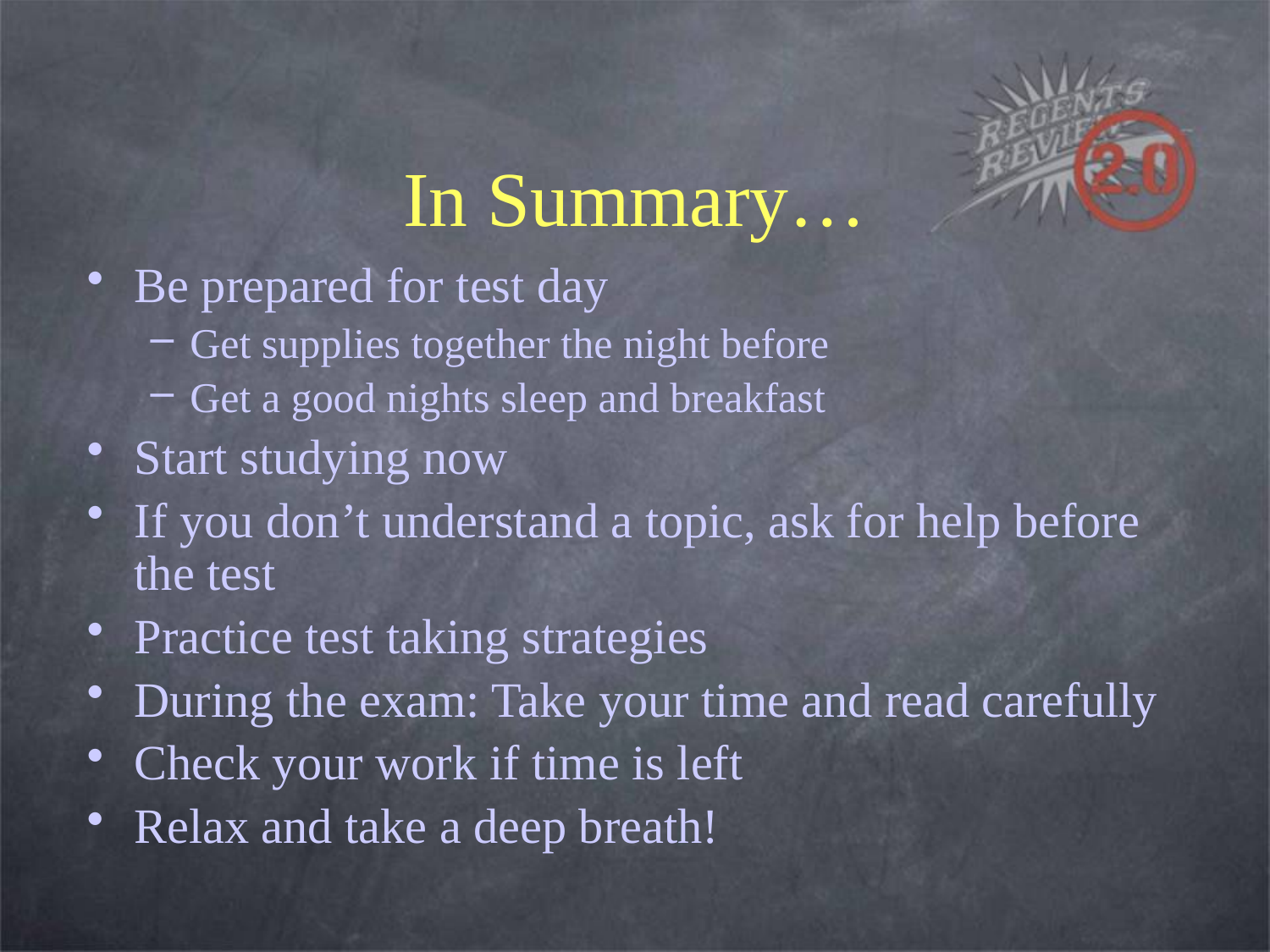

# In Summary…
Be prepared for test day
Get supplies together the night before
Get a good nights sleep and breakfast
Start studying now
If you don’t understand a topic, ask for help before the test
Practice test taking strategies
During the exam: Take your time and read carefully
Check your work if time is left
Relax and take a deep breath!